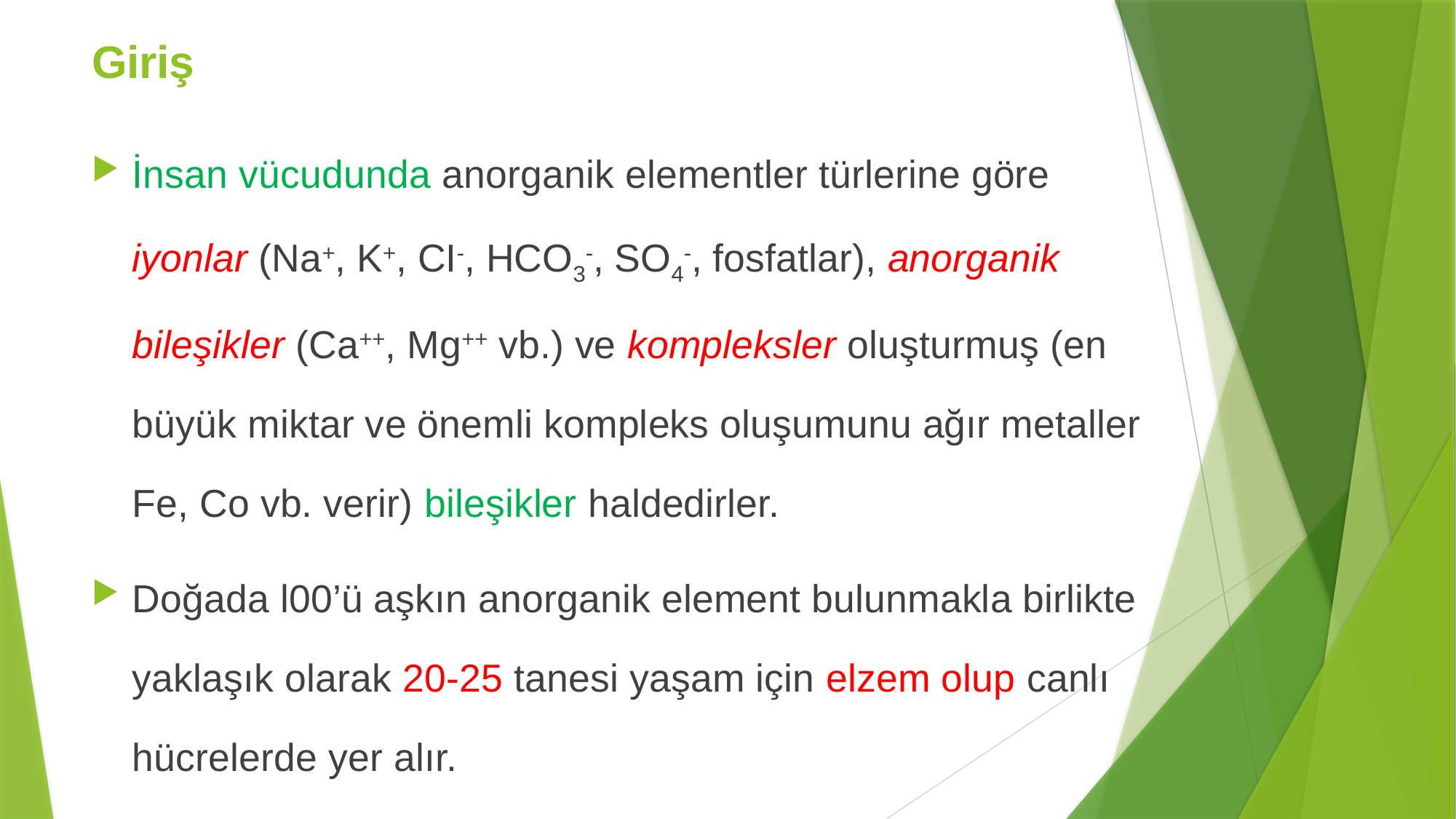

Giriş
İnsan vücudunda anorganik elementler türlerine göre iyonlar (Na+, K+, CI-, HCO3-, SO4-, fosfatlar), anorganik bileşikler (Ca++, Mg++ vb.) ve kompleksler oluşturmuş (en büyük miktar ve önemli kompleks oluşumunu ağır metaller Fe, Co vb. verir) bileşikler haldedirler.
Doğada l00’ü aşkın anorganik element bulunmakla birlikte yaklaşık olarak 20-25 tanesi yaşam için elzem olup canlı hücrelerde yer alır.